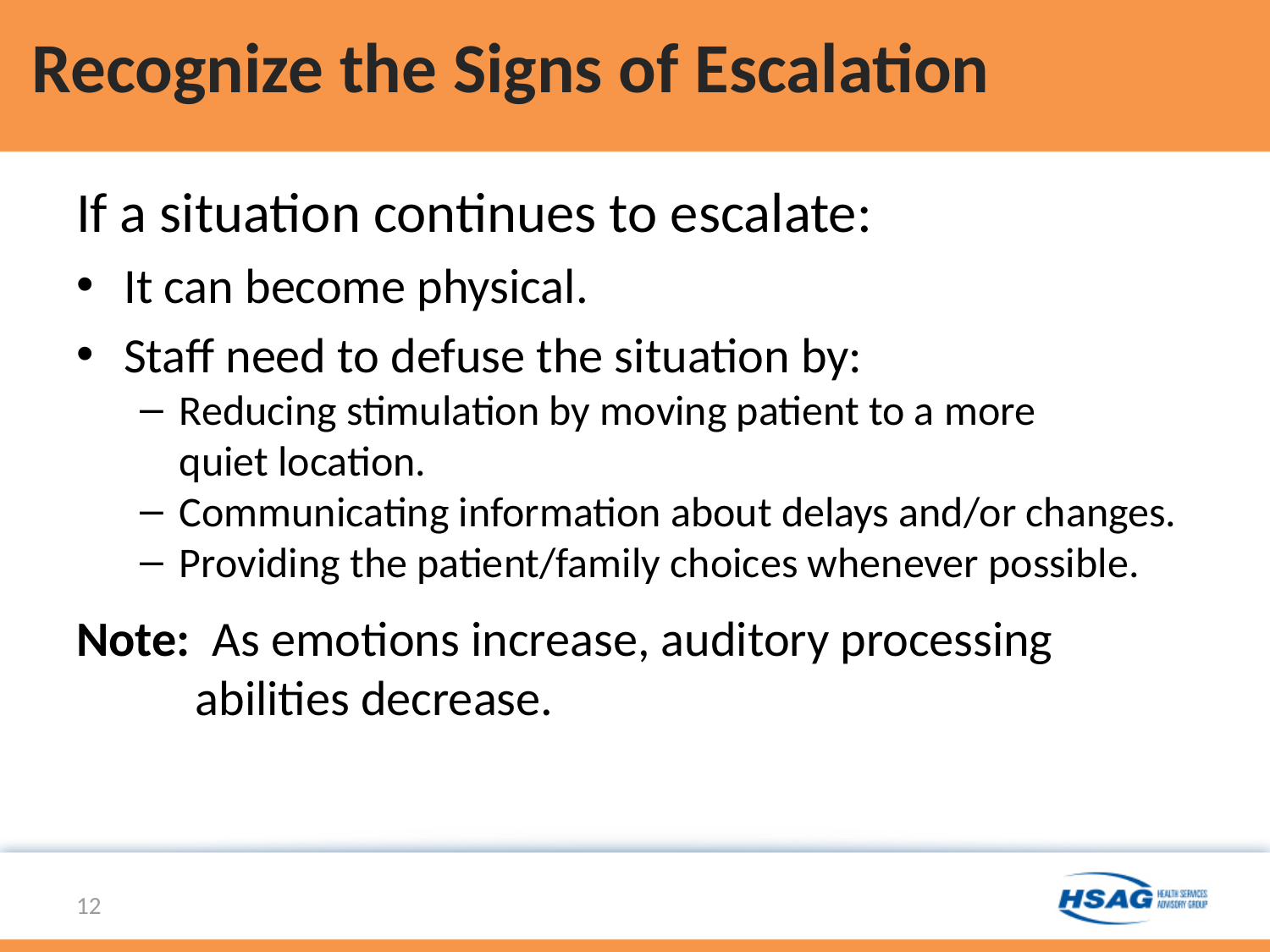

# Recognize the Signs of Escalation
If a situation continues to escalate:
It can become physical.
Staff need to defuse the situation by:
Reducing stimulation by moving patient to a more
quiet location.
Communicating information about delays and/or changes.
Providing the patient/family choices whenever possible.
Note:  As emotions increase, auditory processing abilities decrease.
12